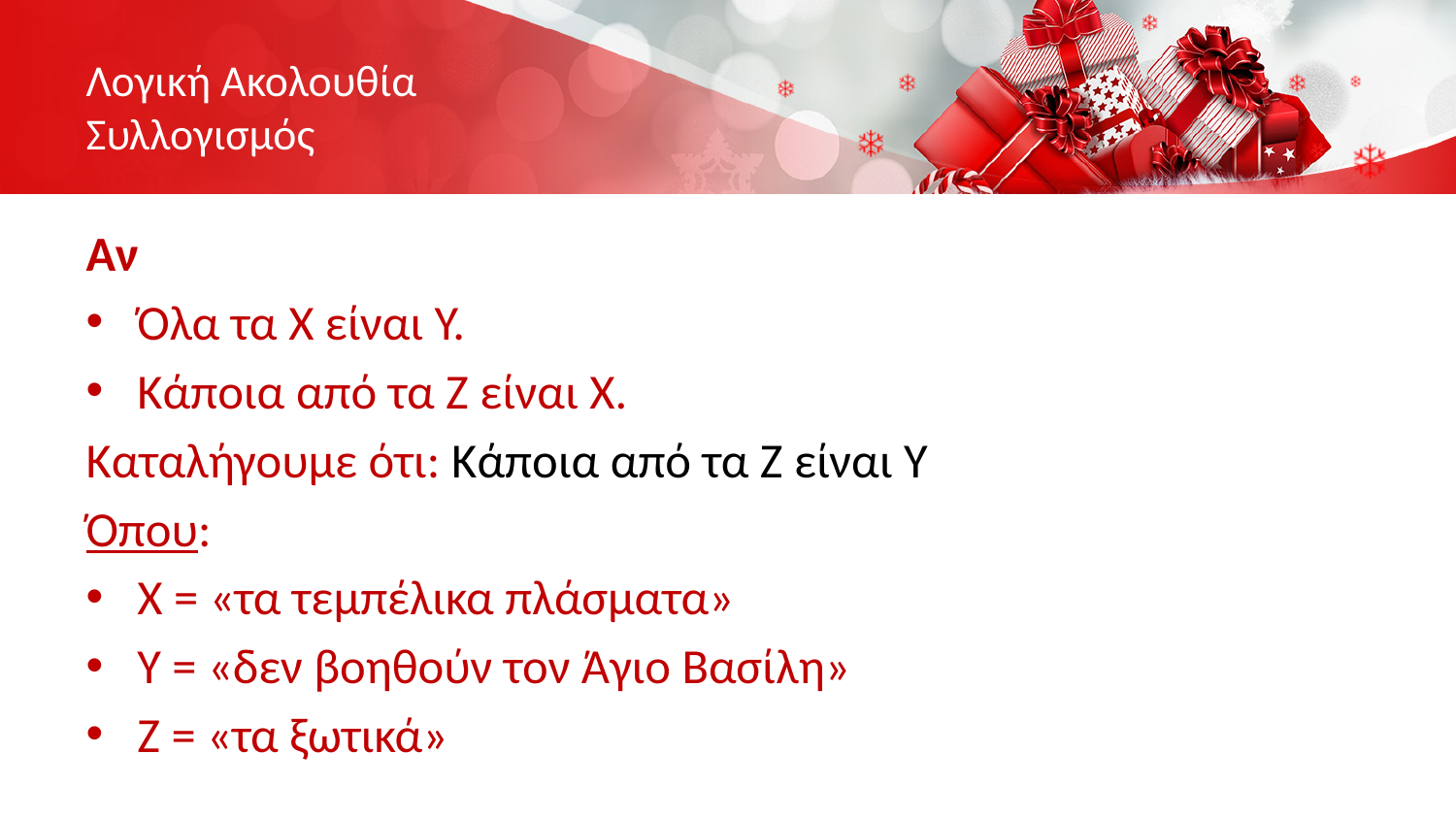

# Λογική Ακολουθία Συλλογισμός
Αν
Όλα τα Χ είναι Υ.
Κάποια από τα Ζ είναι Χ.
Καταλήγουμε ότι: Κάποια από τα Ζ είναι Υ
Όπου:
Χ = «τα τεμπέλικα πλάσματα»
Υ = «δεν βοηθούν τον Άγιο Βασίλη»
Ζ = «τα ξωτικά»